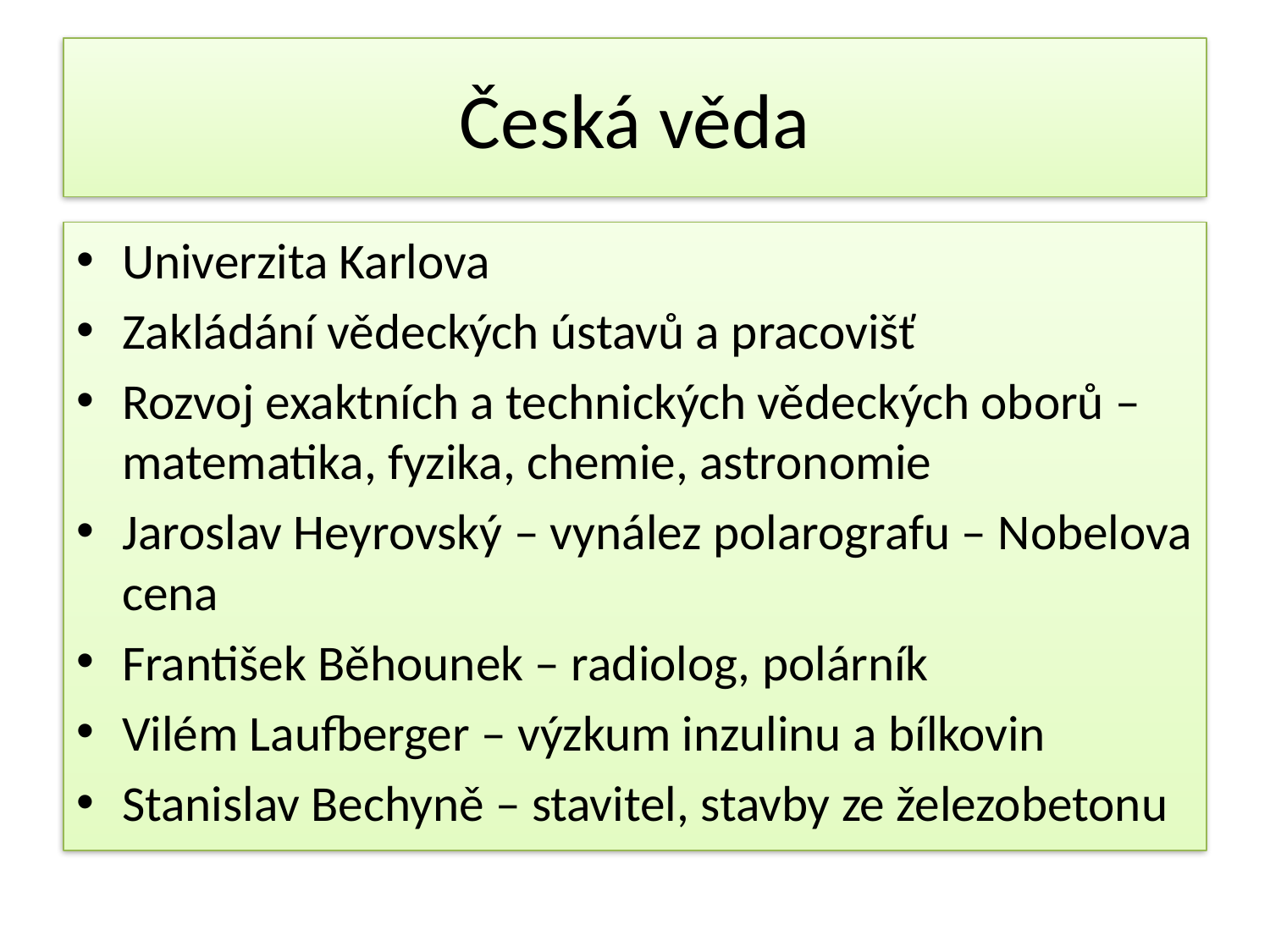

# Česká věda
Univerzita Karlova
Zakládání vědeckých ústavů a pracovišť
Rozvoj exaktních a technických vědeckých oborů – matematika, fyzika, chemie, astronomie
Jaroslav Heyrovský – vynález polarografu – Nobelova cena
František Běhounek – radiolog, polárník
Vilém Laufberger – výzkum inzulinu a bílkovin
Stanislav Bechyně – stavitel, stavby ze železobetonu